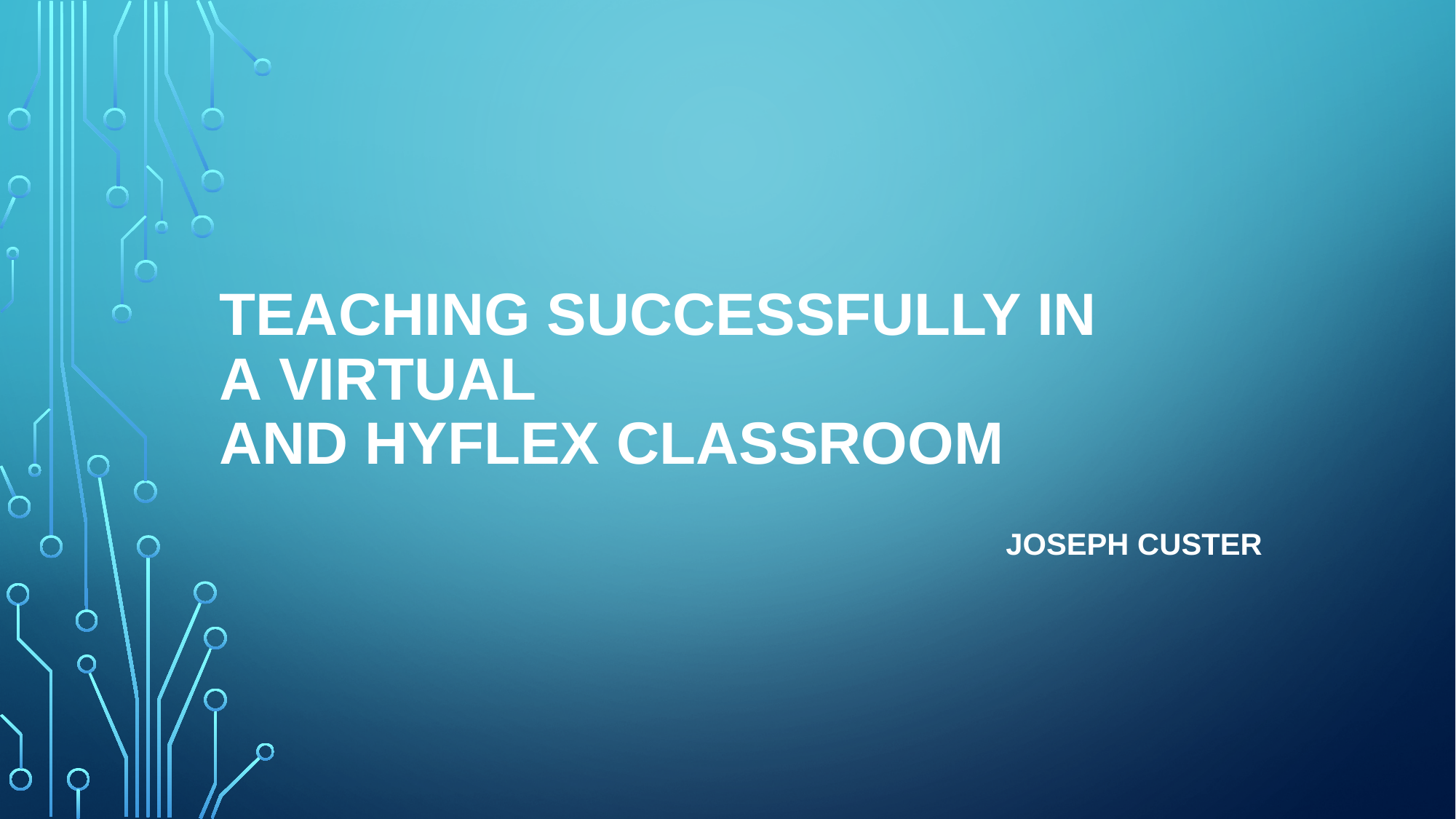

# TEACHING SUCCESSFULLY IN A VIRTUAL AND HYFLEX CLASSROOM
JOSEPH CUSTER